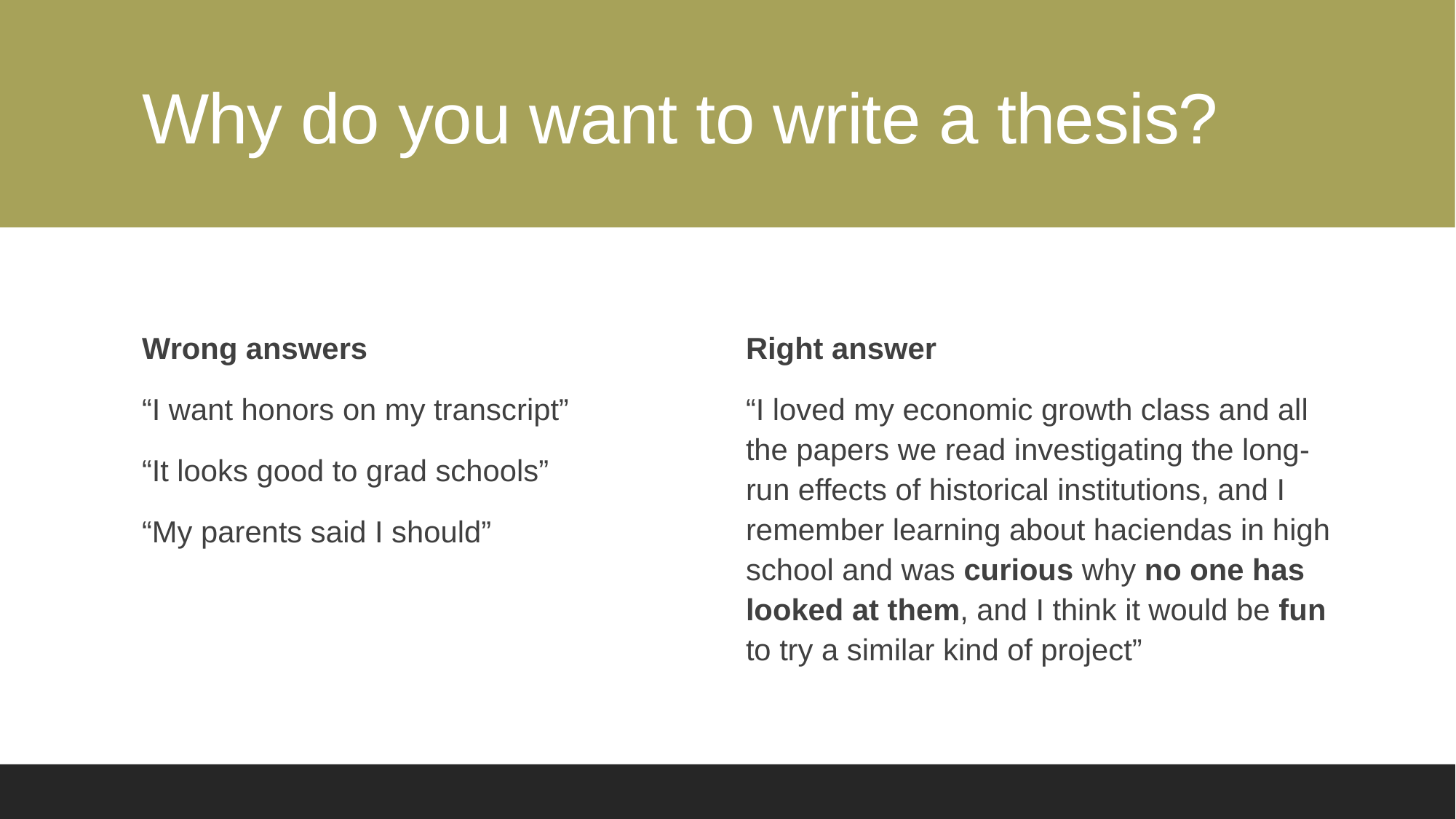

# Why do you want to write a thesis?
Wrong answers
“I want honors on my transcript”
“It looks good to grad schools”
“My parents said I should”
Right answer
“I loved my economic growth class and all the papers we read investigating the long-run effects of historical institutions, and I remember learning about haciendas in high school and was curious why no one has looked at them, and I think it would be fun to try a similar kind of project”